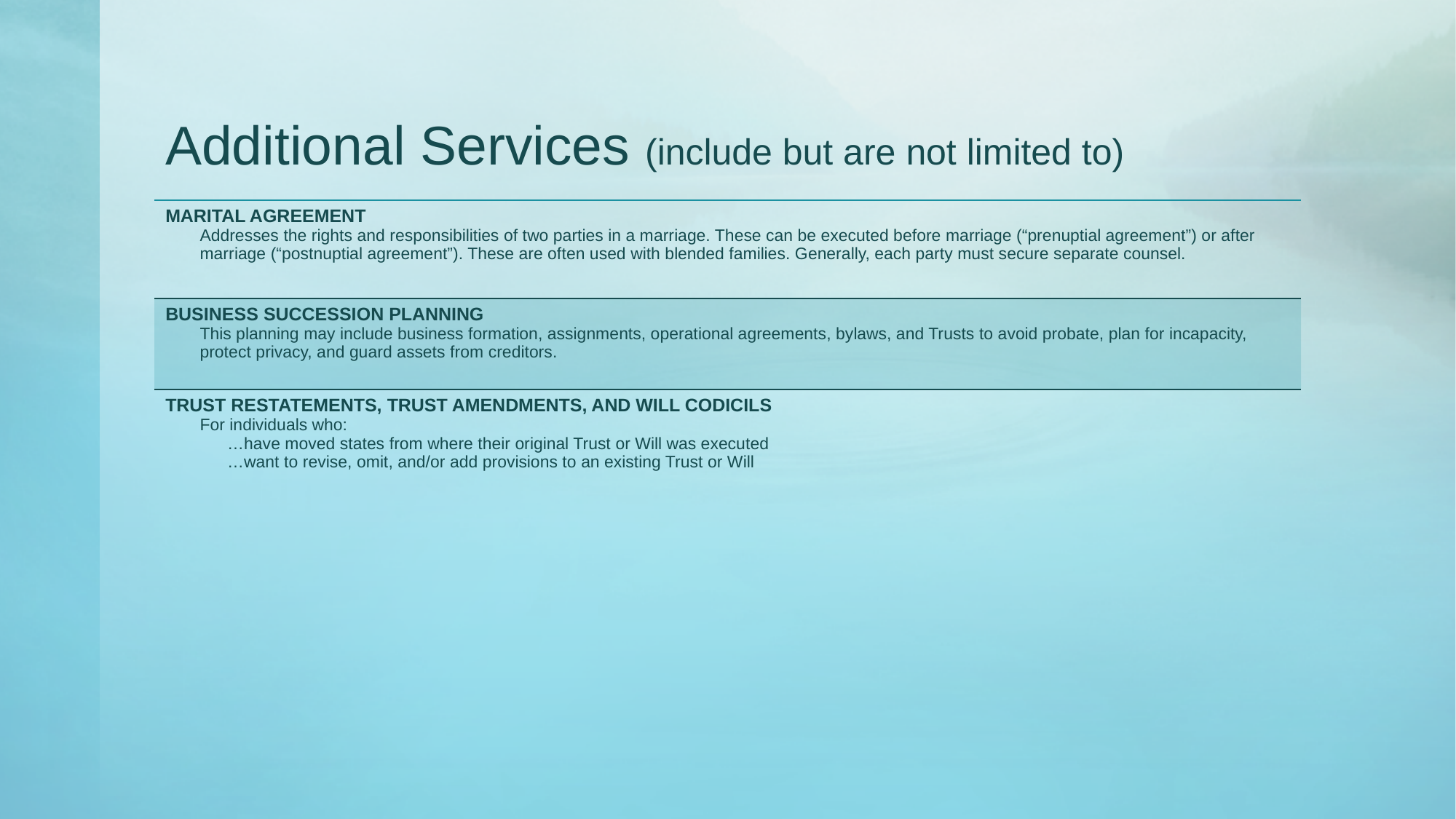

# Additional Services (include but are not limited to)
| MARITAL AGREEMENT Addresses the rights and responsibilities of two parties in a marriage. These can be executed before marriage (“prenuptial agreement”) or after marriage (“postnuptial agreement”). These are often used with blended families. Generally, each party must secure separate counsel. |
| --- |
| BUSINESS SUCCESSION PLANNING This planning may include business formation, assignments, operational agreements, bylaws, and Trusts to avoid probate, plan for incapacity, protect privacy, and guard assets from creditors. |
| TRUST RESTATEMENTS, TRUST AMENDMENTS, AND WILL CODICILS For individuals who: …have moved states from where their original Trust or Will was executed …want to revise, omit, and/or add provisions to an existing Trust or Will |